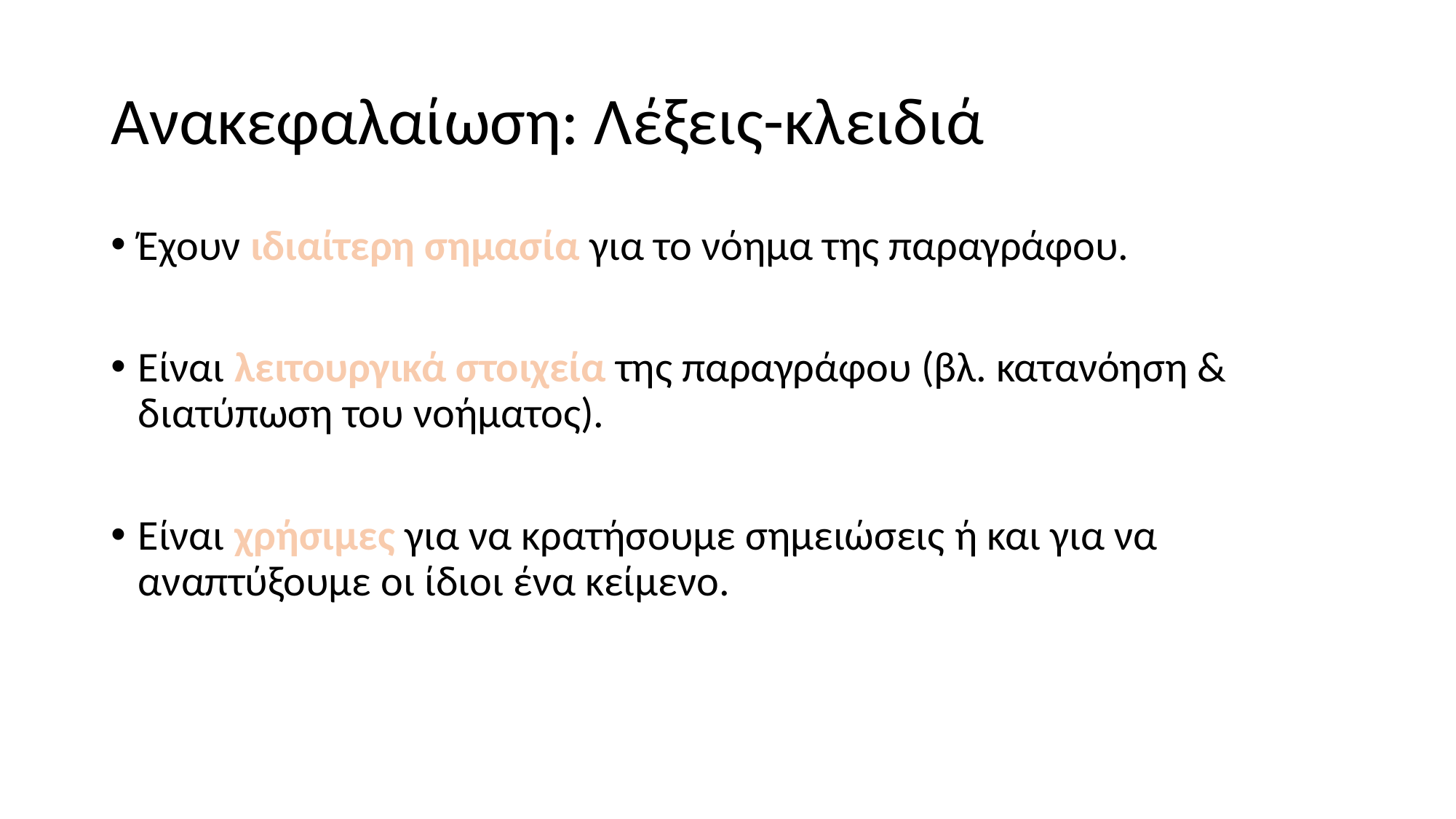

# Ανακεφαλαίωση: Λέξεις-κλειδιά
Έχουν ιδιαίτερη σημασία για το νόημα της παραγράφου.

Είναι λειτουργικά στοιχεία της παραγράφου (βλ. κατανόηση & διατύπωση του νοήματος).

Είναι χρήσιμες για να κρατήσουμε σημειώσεις ή και για να αναπτύξουμε οι ίδιοι ένα κείμενο.